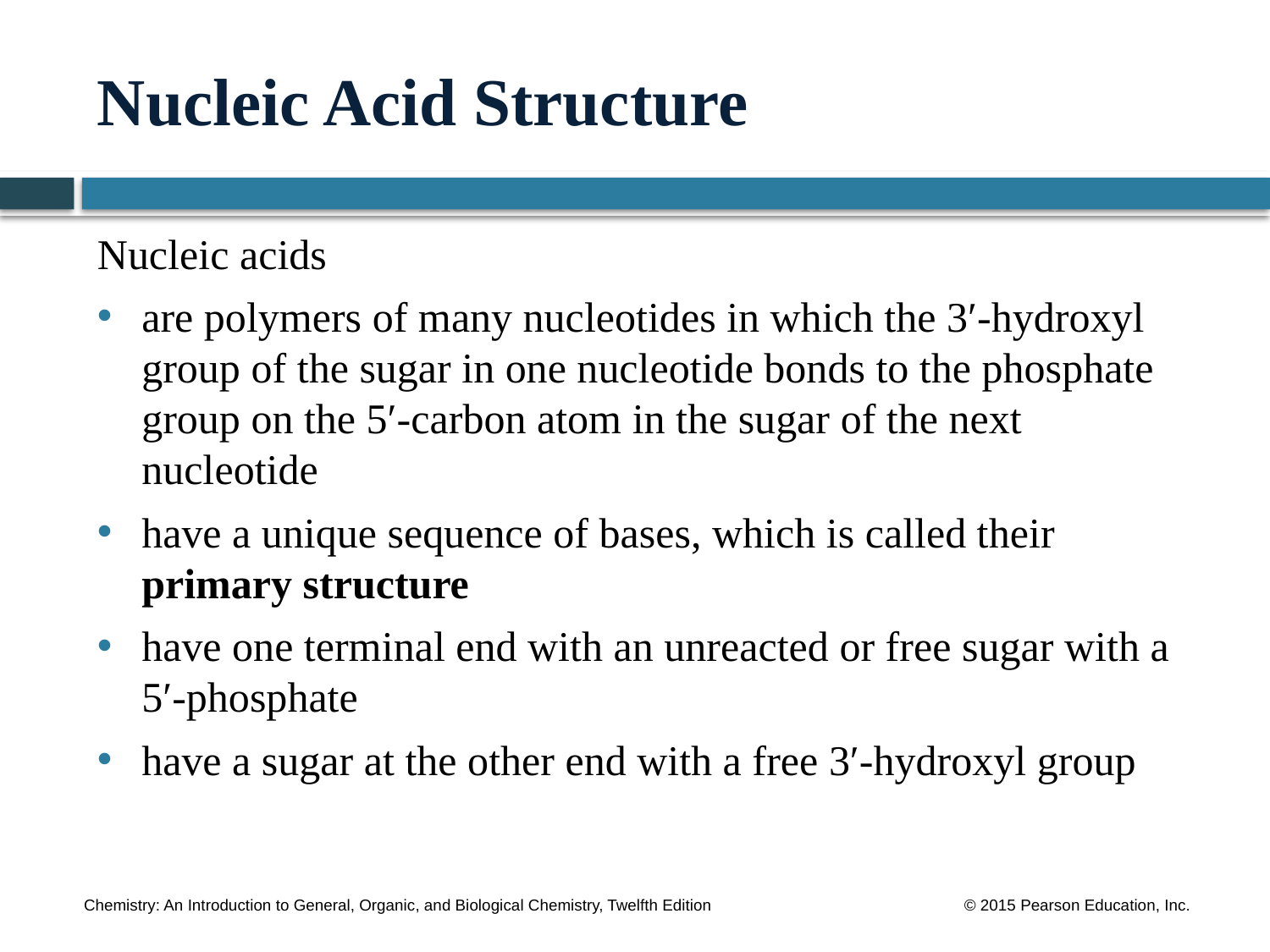

# Nucleic Acid Structure
Nucleic acids
are polymers of many nucleotides in which the 3′-hydroxyl group of the sugar in one nucleotide bonds to the phosphate group on the 5′-carbon atom in the sugar of the next nucleotide
have a unique sequence of bases, which is called their primary structure
have one terminal end with an unreacted or free sugar with a  5′-phosphate
have a sugar at the other end with a free 3′-hydroxyl group